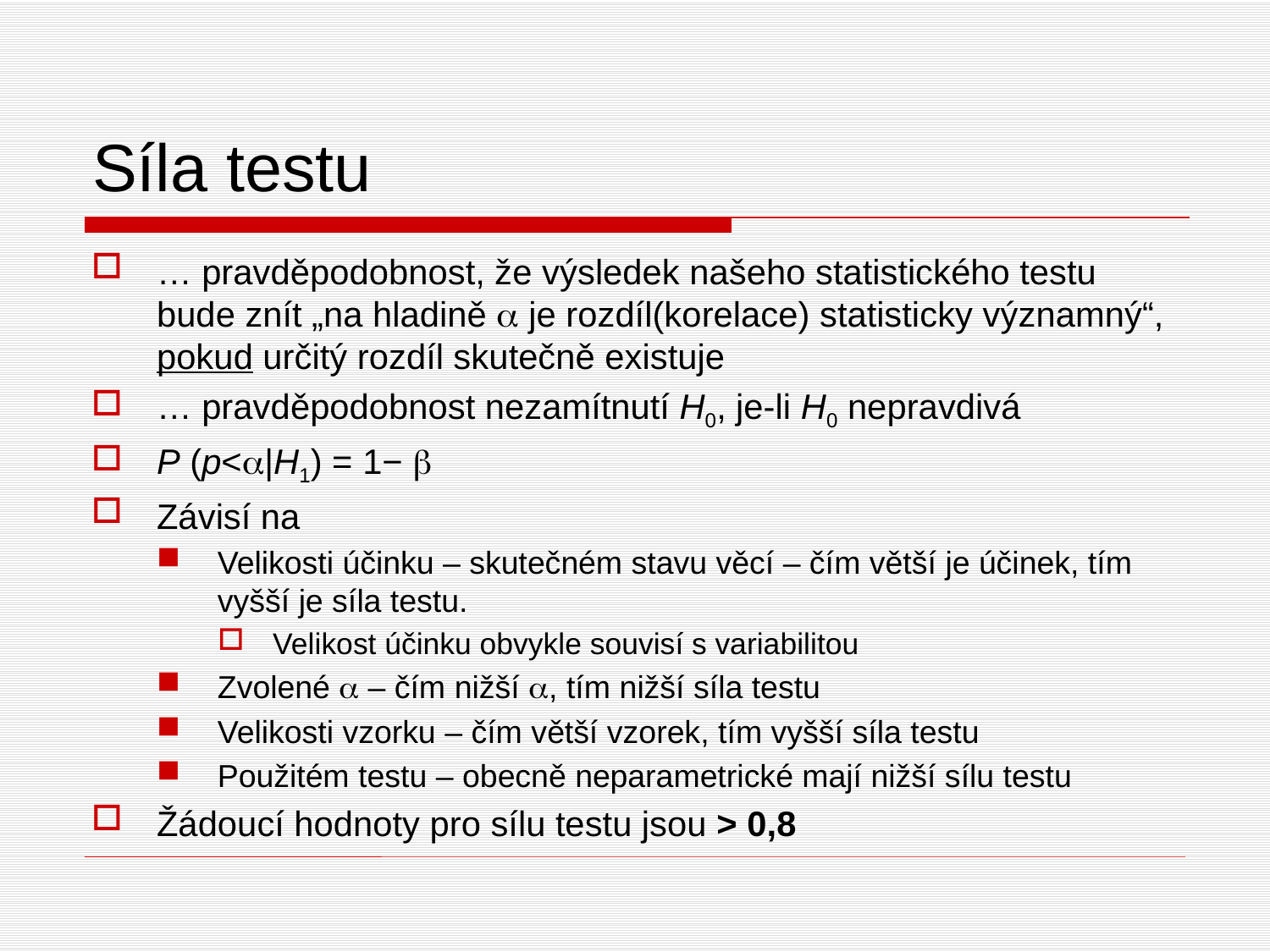

# Síla testu
… pravděpodobnost, že výsledek našeho statistického testu bude znít „na hladině α je rozdíl(korelace) statisticky významný“, pokud určitý rozdíl skutečně existuje
… pravděpodobnost nezamítnutí H0, je-li H0 nepravdivá
P (p<α|H1) = 1− β
Závisí na
Velikosti účinku – skutečném stavu věcí – čím větší je účinek, tím vyšší je síla testu.
Velikost účinku obvykle souvisí s variabilitou
Zvolené α – čím nižší α, tím nižší síla testu
Velikosti vzorku – čím větší vzorek, tím vyšší síla testu
Použitém testu – obecně neparametrické mají nižší sílu testu
Žádoucí hodnoty pro sílu testu jsou > 0,8